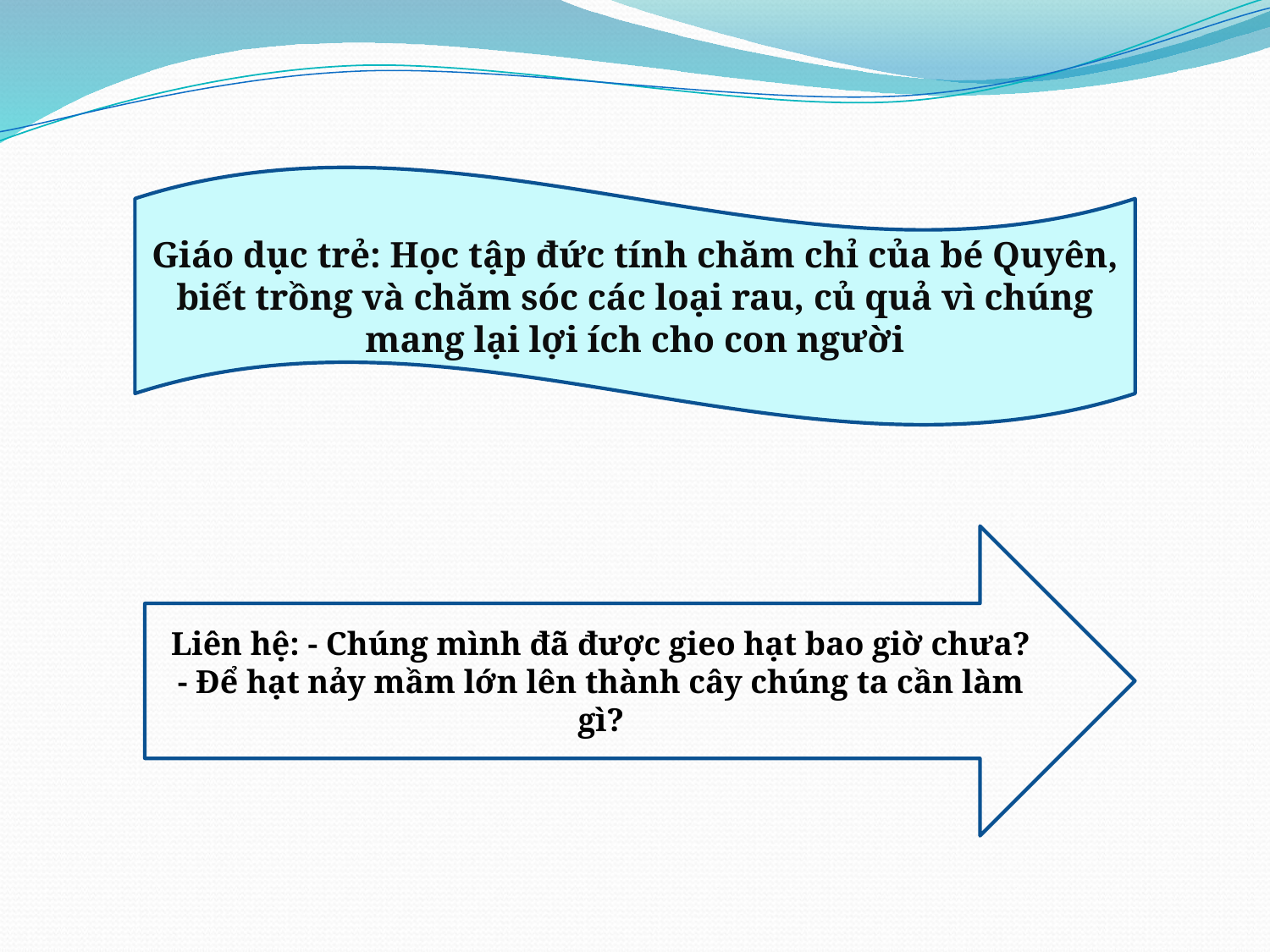

Giáo dục trẻ: Học tập đức tính chăm chỉ của bé Quyên, biết trồng và chăm sóc các loại rau, củ quả vì chúng mang lại lợi ích cho con người
Liên hệ: - Chúng mình đã được gieo hạt bao giờ chưa?
- Để hạt nảy mầm lớn lên thành cây chúng ta cần làm gì?